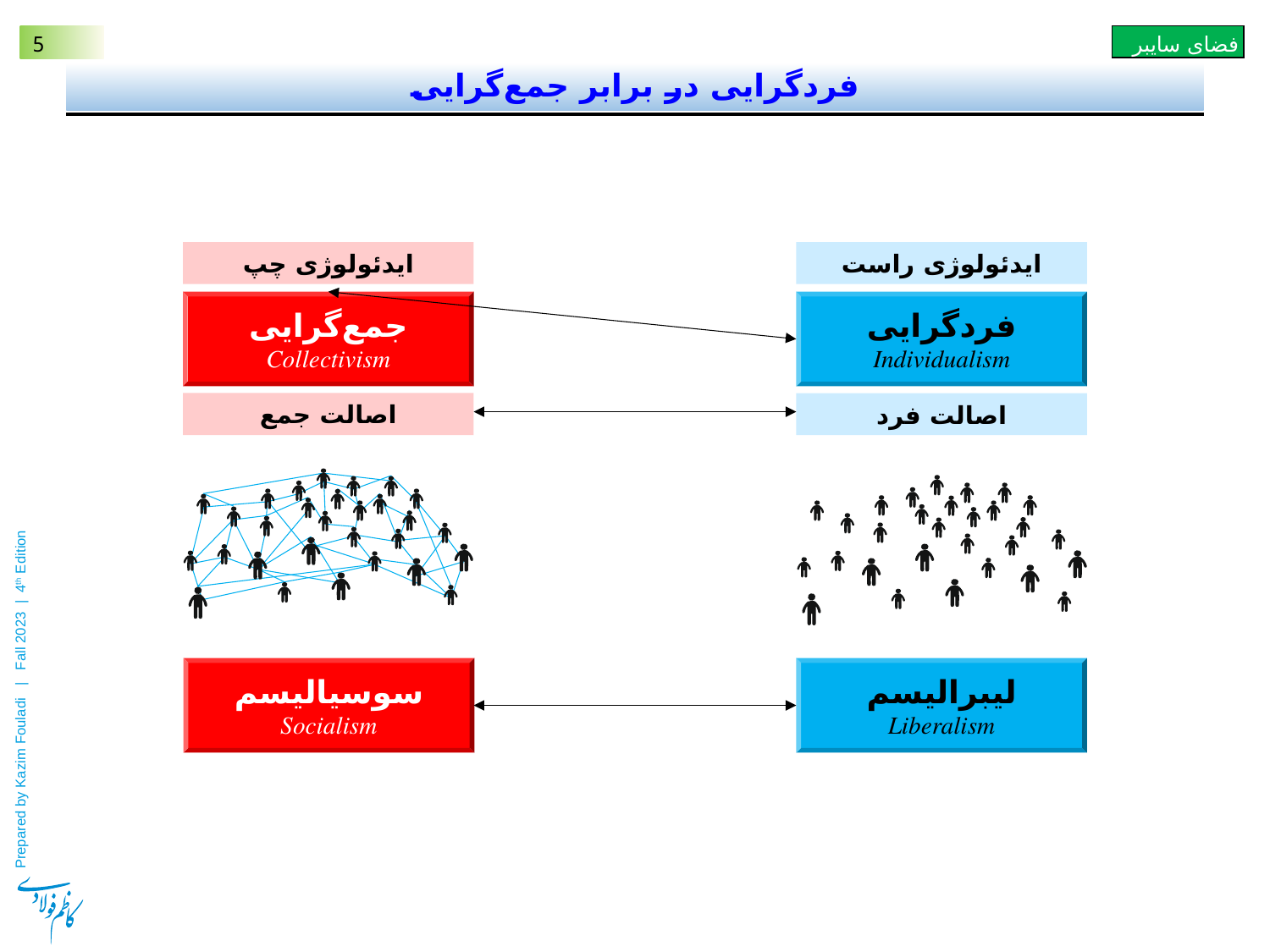

# فردگرایی در برابر جمع‌گرایی

ایدئولوژی چپ
ایدئولوژی راست
جمع‌گرایی
Collectivism
فردگرایی
Individualism
اصالت جمع
اصالت فرد

سوسیالیسم
Socialism
لیبرالیسم
Liberalism